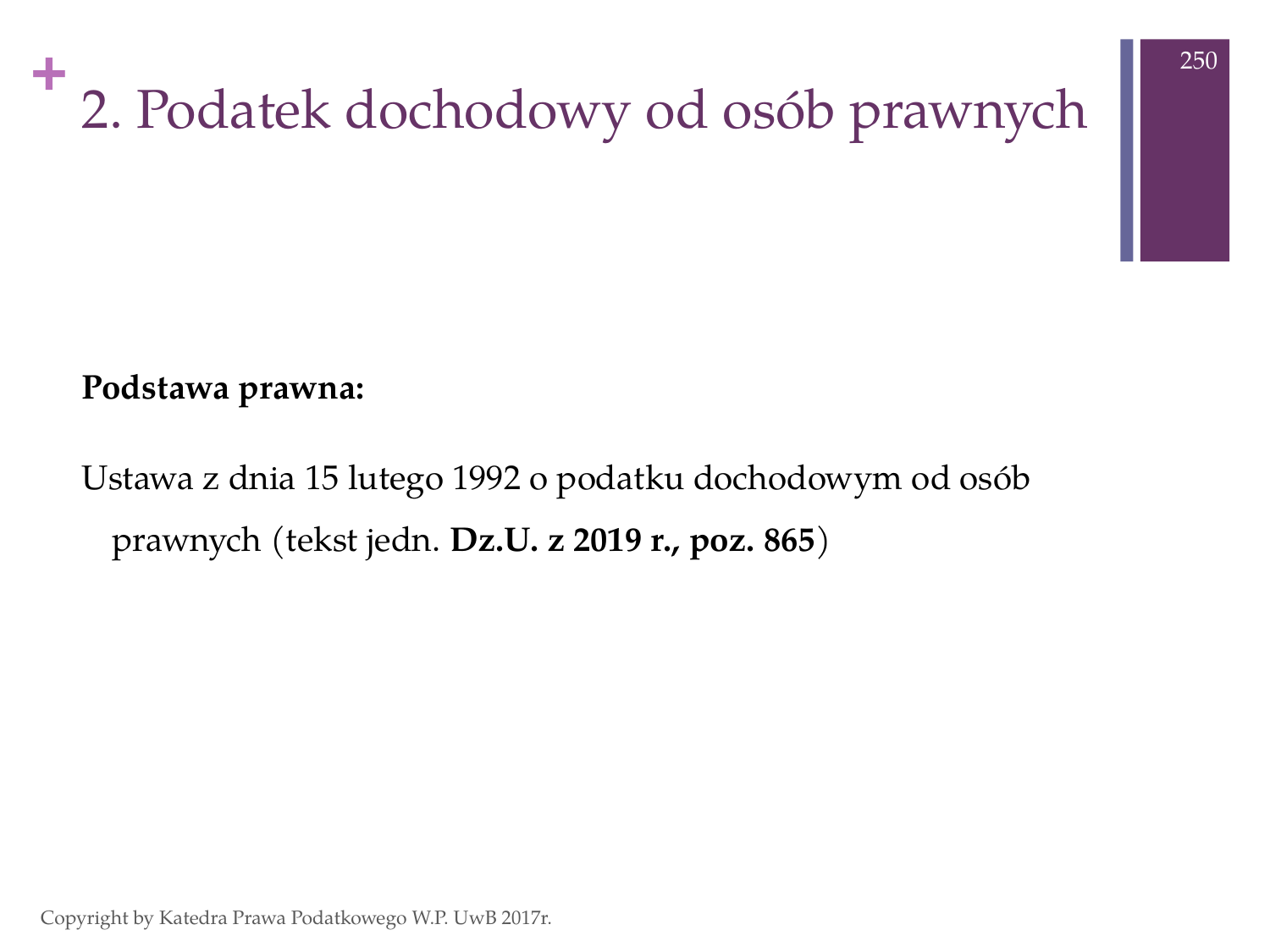

250
# 2. Podatek dochodowy od osób prawnych

Podstawa prawna:
Ustawa z dnia 15 lutego 1992 o podatku dochodowym od osób prawnych (tekst jedn. Dz.U. z 2019 r., poz. 865)

Copyright by Katedra Prawa Podatkowego W.P. UwB 2017r.